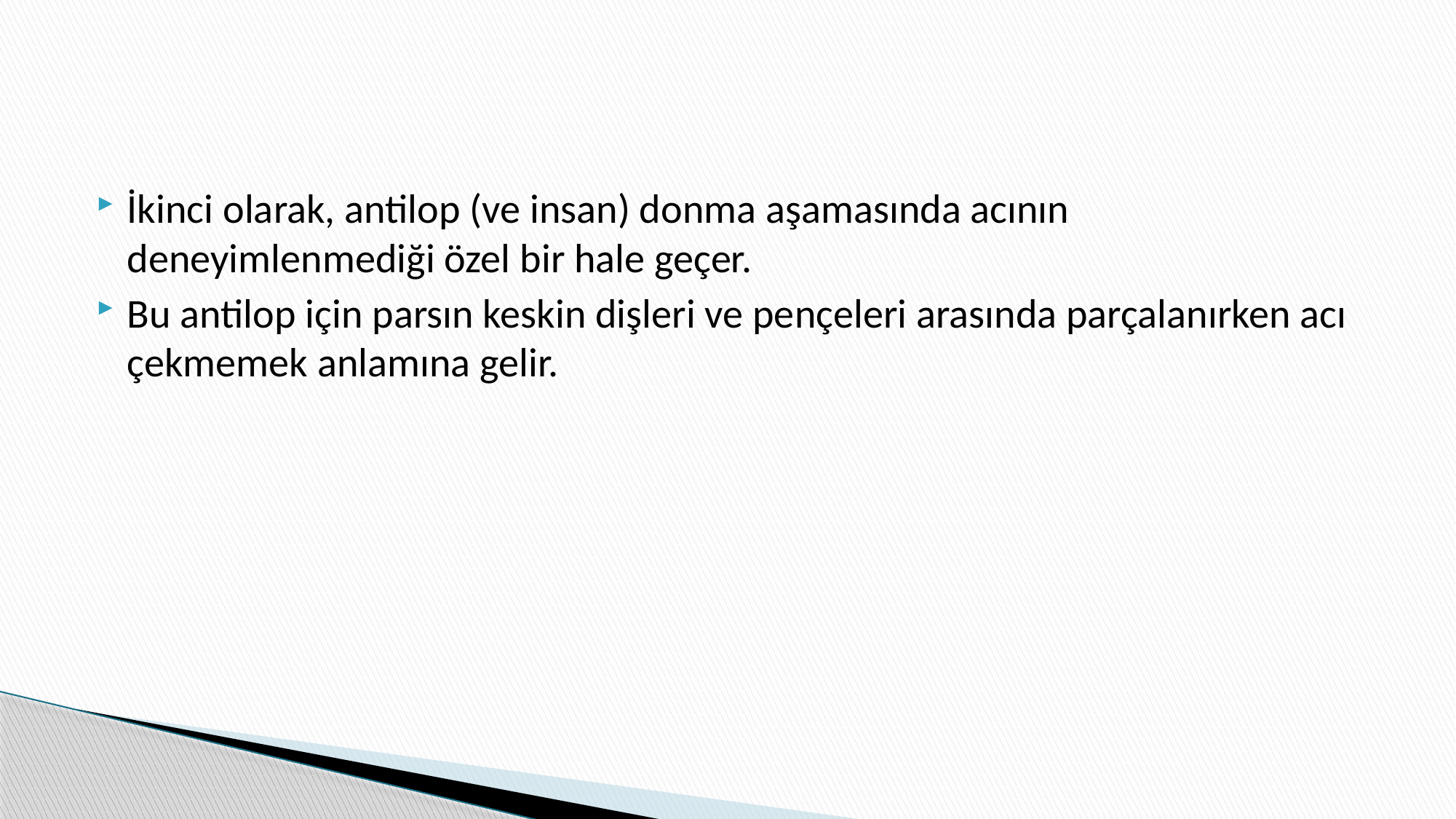

#
İkinci olarak, antilop (ve insan) donma aşamasında acının deneyimlenmediği özel bir hale geçer.
Bu antilop için parsın keskin dişleri ve pençeleri arasında parçalanırken acı çekmemek anlamına gelir.